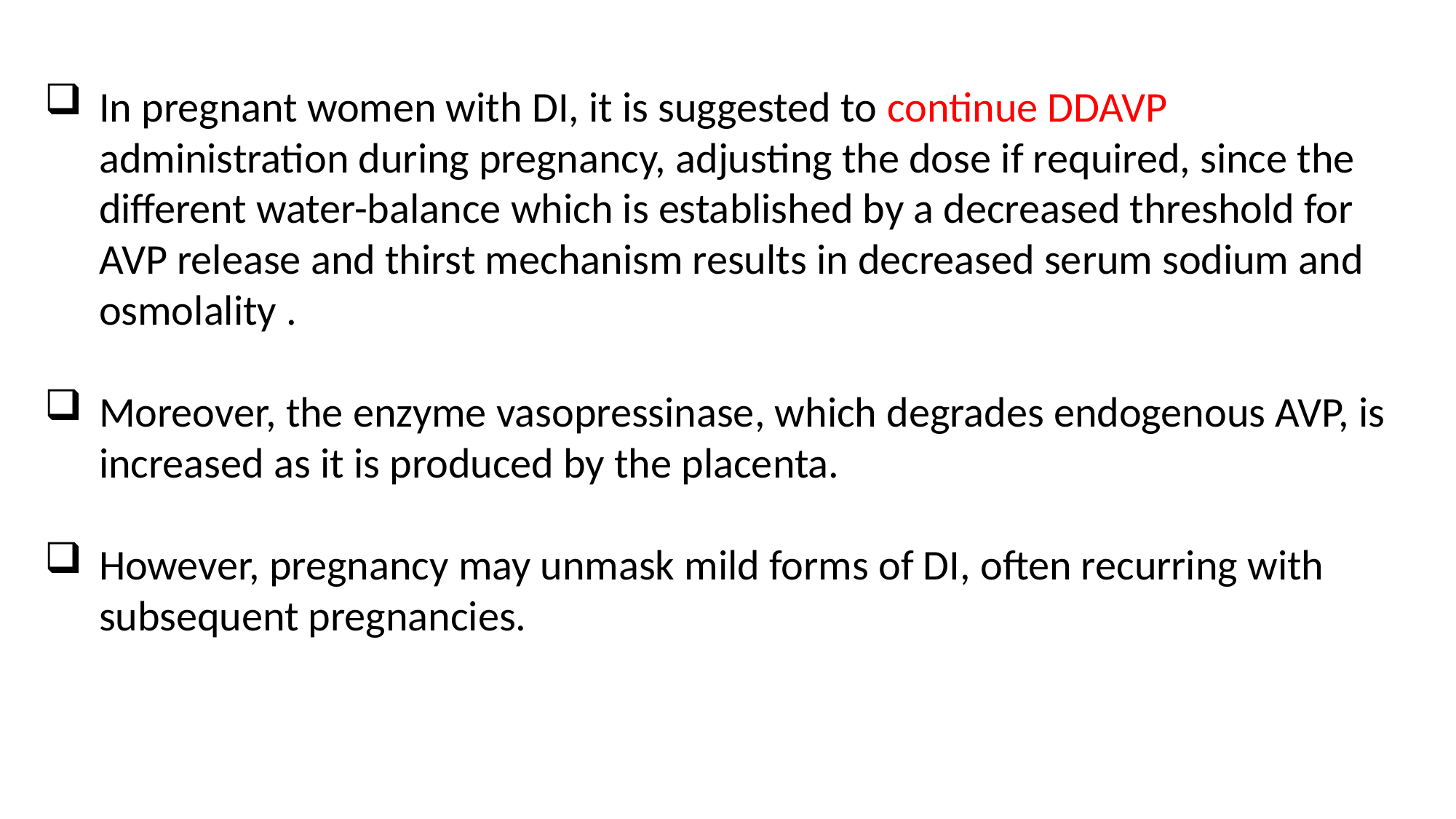

In pregnant women with DI, it is suggested to continue DDAVP administration during pregnancy, adjusting the dose if required, since the different water-balance which is established by a decreased threshold for AVP release and thirst mechanism results in decreased serum sodium and osmolality .

Moreover, the enzyme vasopressinase, which degrades endogenous AVP, is increased as it is produced by the placenta.

However, pregnancy may unmask mild forms of DI, often recurring with subsequent pregnancies.